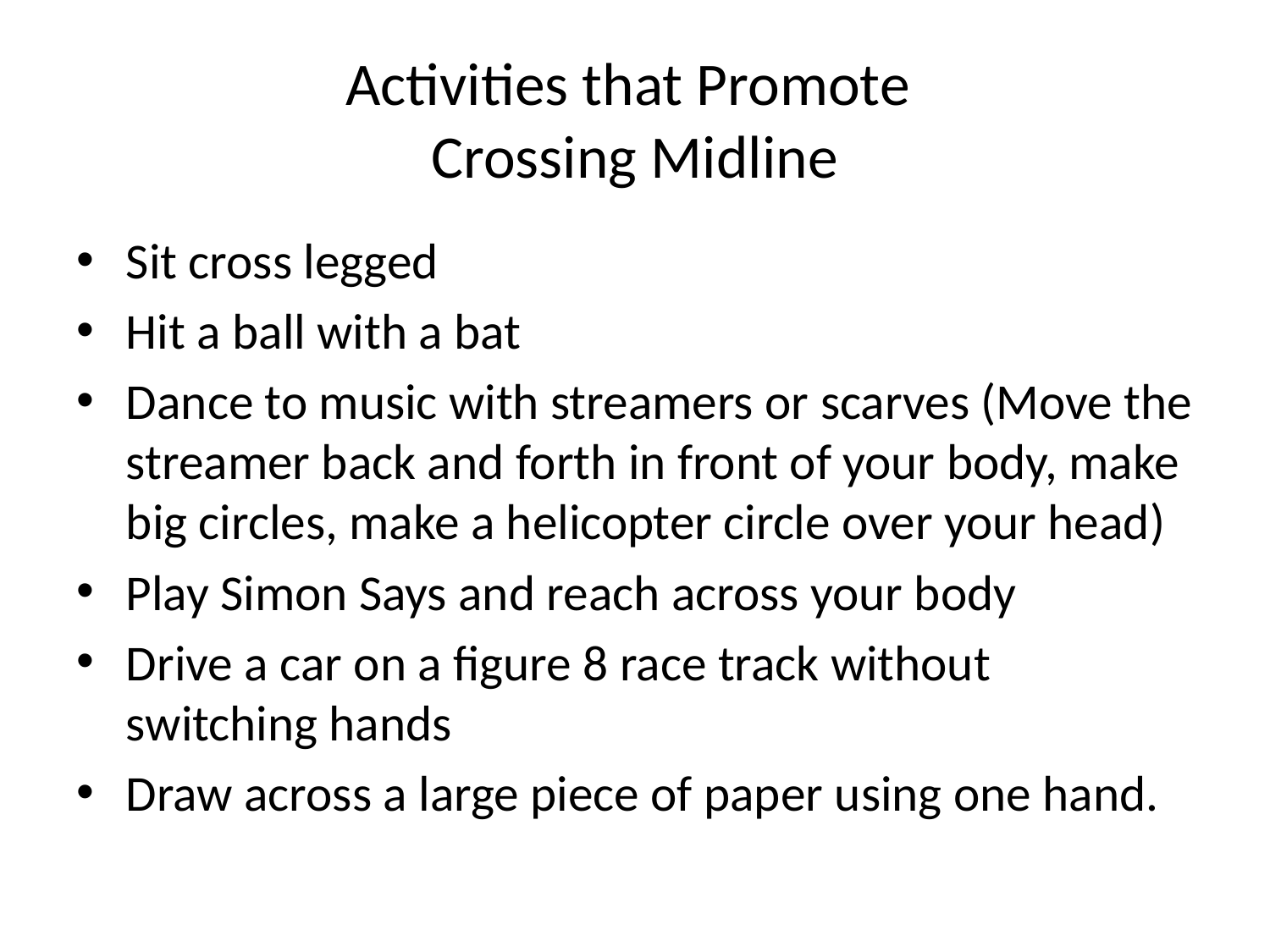

# Activities that Promote Crossing Midline
Sit cross legged
Hit a ball with a bat
Dance to music with streamers or scarves (Move the streamer back and forth in front of your body, make big circles, make a helicopter circle over your head)
Play Simon Says and reach across your body
Drive a car on a figure 8 race track without switching hands
Draw across a large piece of paper using one hand.